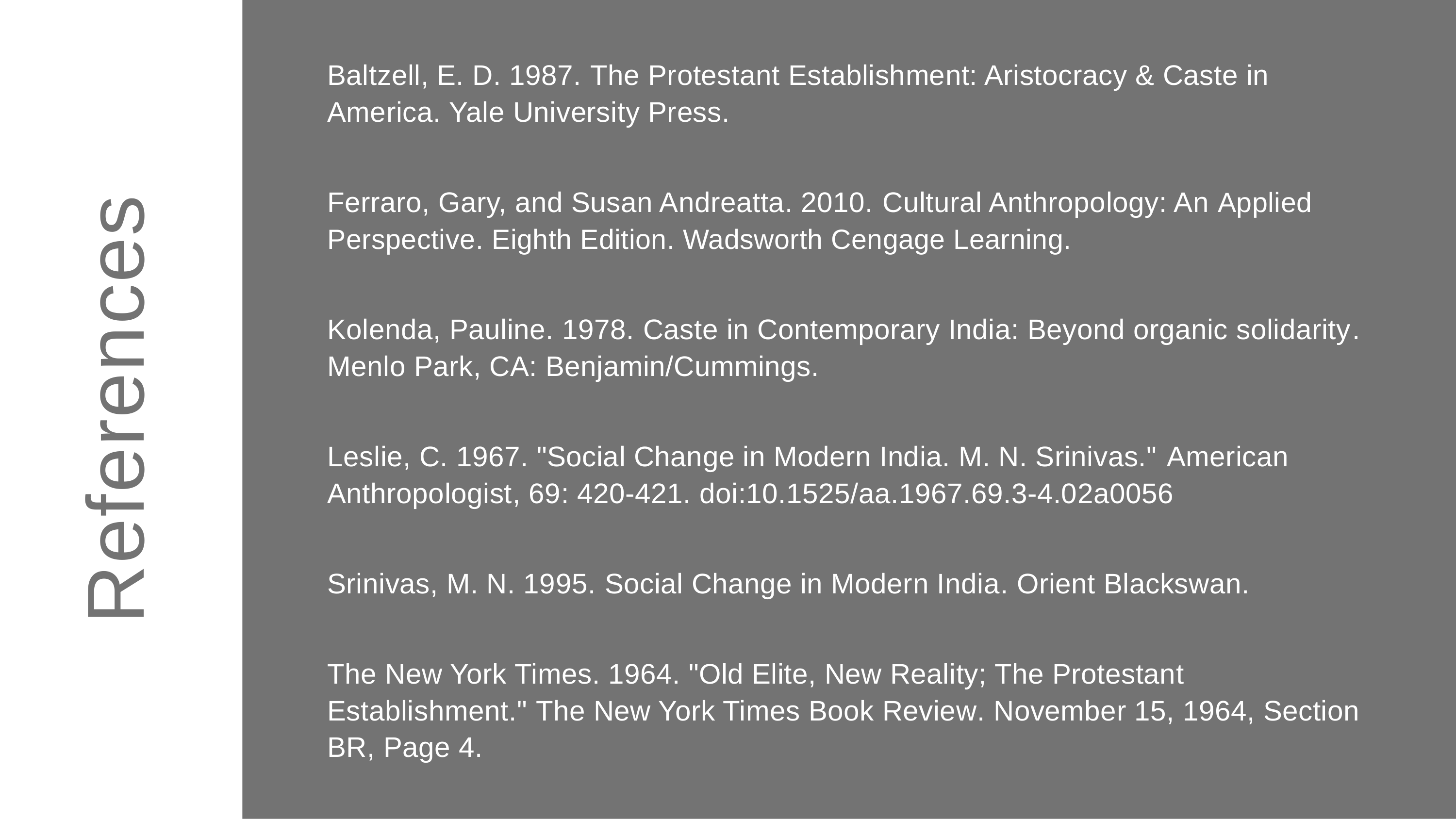

Baltzell, E. D. 1987. The Protestant Establishment: Aristocracy & Caste in America. Yale University Press.
Ferraro, Gary, and Susan Andreatta. 2010. Cultural Anthropology: An Applied Perspective. Eighth Edition. Wadsworth Cengage Learning.
Kolenda, Pauline. 1978. Caste in Contemporary India: Beyond organic solidarity. Menlo Park, CA: Benjamin/Cummings.
References
Leslie, C. 1967. "Social Change in Modern India. M. N. Srinivas." American Anthropologist, 69: 420-421. doi:10.1525/aa.1967.69.3-4.02a0056
Srinivas, M. N. 1995. Social Change in Modern India. Orient Blackswan.
The New York Times. 1964. "Old Elite, New Reality; The Protestant Establishment." The New York Times Book Review. November 15, 1964, Section BR, Page 4.